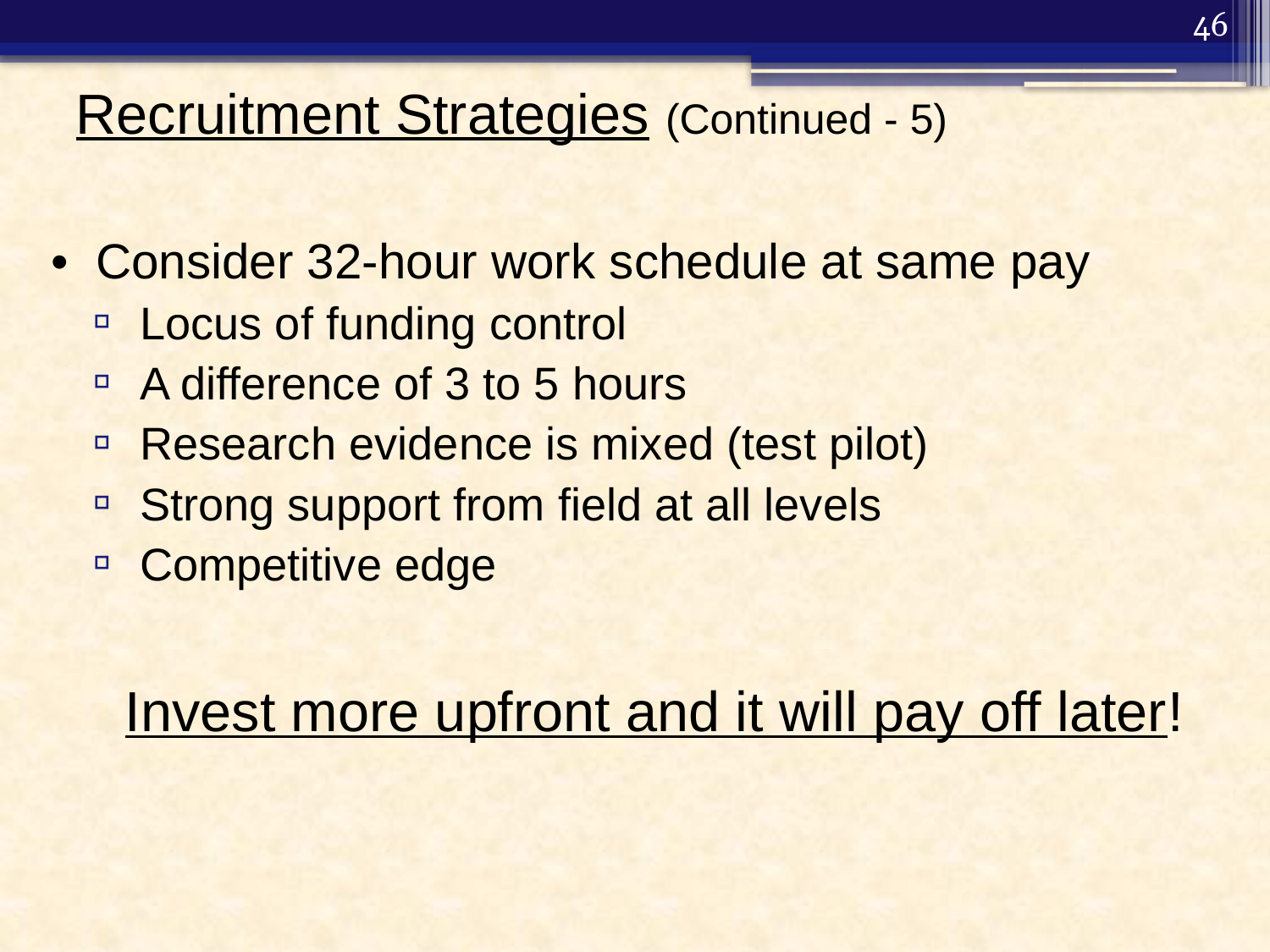

46
# Recruitment Strategies (Continued - 5)
•  Consider 32-hour work schedule at same pay
 Locus of funding control
 A difference of 3 to 5 hours
 Research evidence is mixed (test pilot)
 Strong support from field at all levels
 Competitive edge

Invest more upfront and it will pay off later!